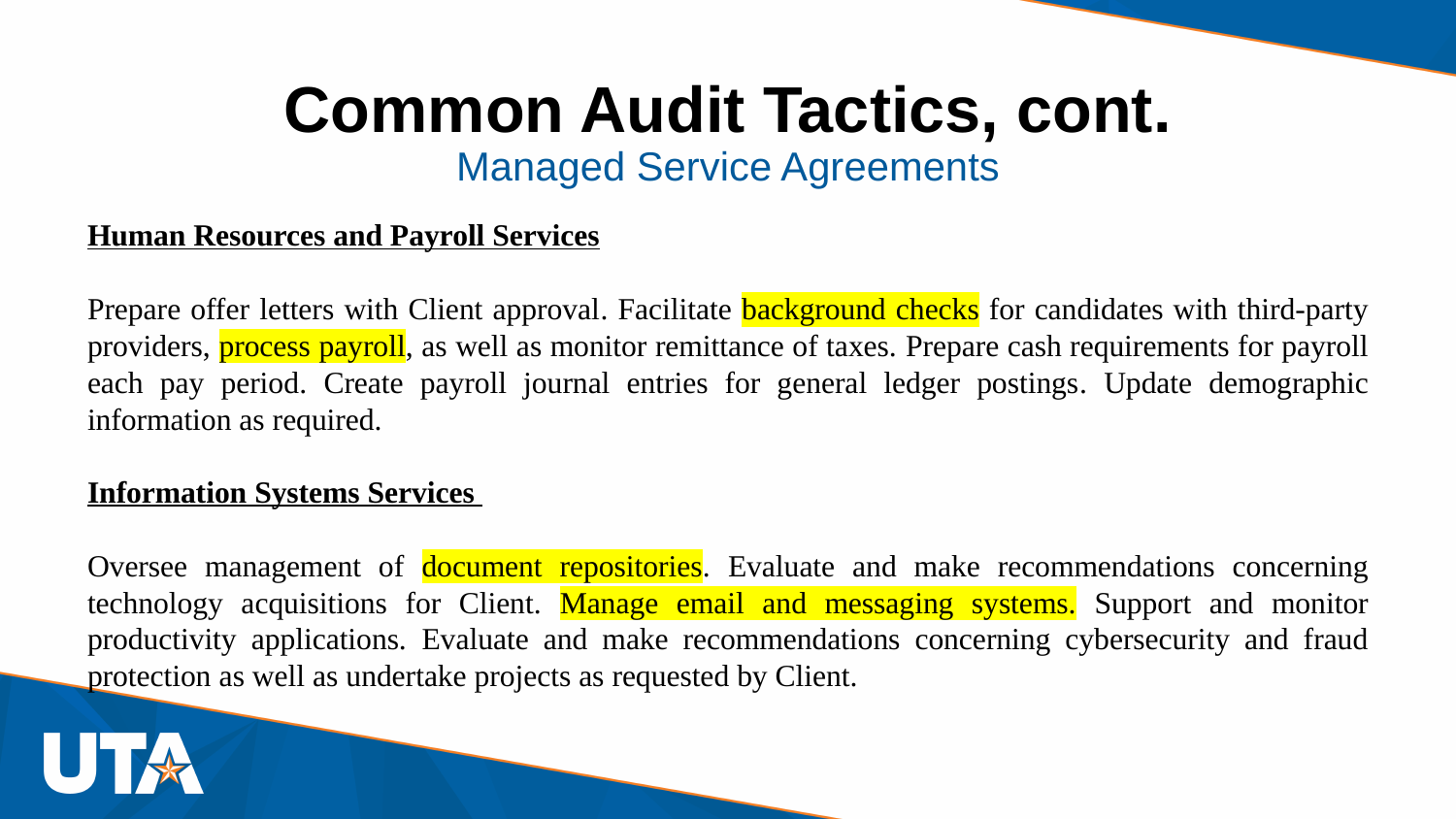

# Common Audit Tactics, cont.
Managed Service Agreements
Human Resources and Payroll Services

Prepare offer letters with Client approval. Facilitate background checks for candidates with third-party providers, process payroll, as well as monitor remittance of taxes. Prepare cash requirements for payroll each pay period. Create payroll journal entries for general ledger postings. Update demographic information as required.

Information Systems Services

Oversee management of document repositories. Evaluate and make recommendations concerning technology acquisitions for Client. Manage email and messaging systems. Support and monitor productivity applications. Evaluate and make recommendations concerning cybersecurity and fraud protection as well as undertake projects as requested by Client.